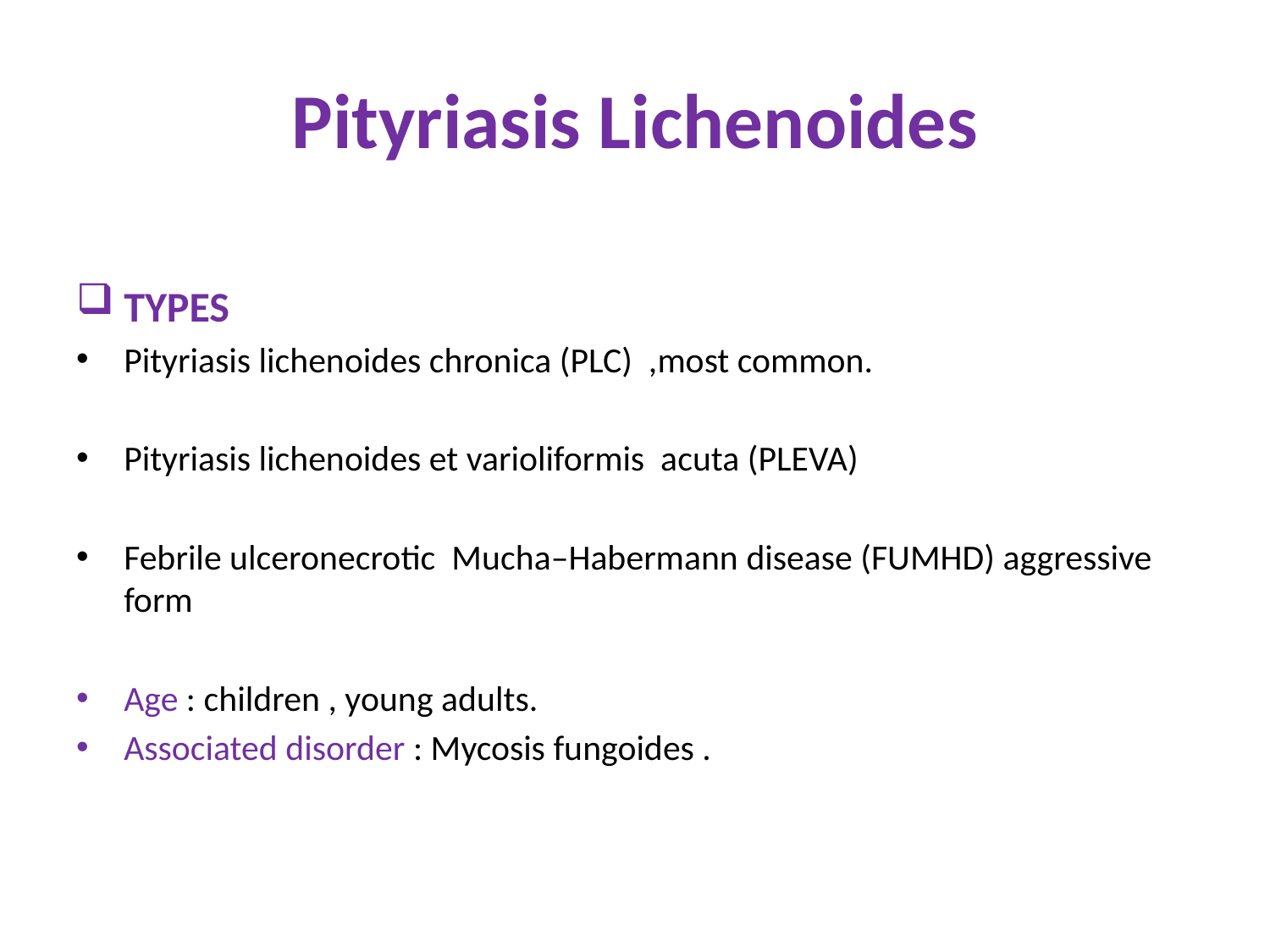

# Pityriasis Lichenoides

TYPES
Pityriasis lichenoides chronica (PLC)  ,most common.

Pityriasis lichenoides et varioliformis  acuta (PLEVA)

Febrile ulceronecrotic  Mucha–Habermann disease (FUMHD) aggressive form

Age : children , young adults.
Associated disorder : Mycosis fungoides .